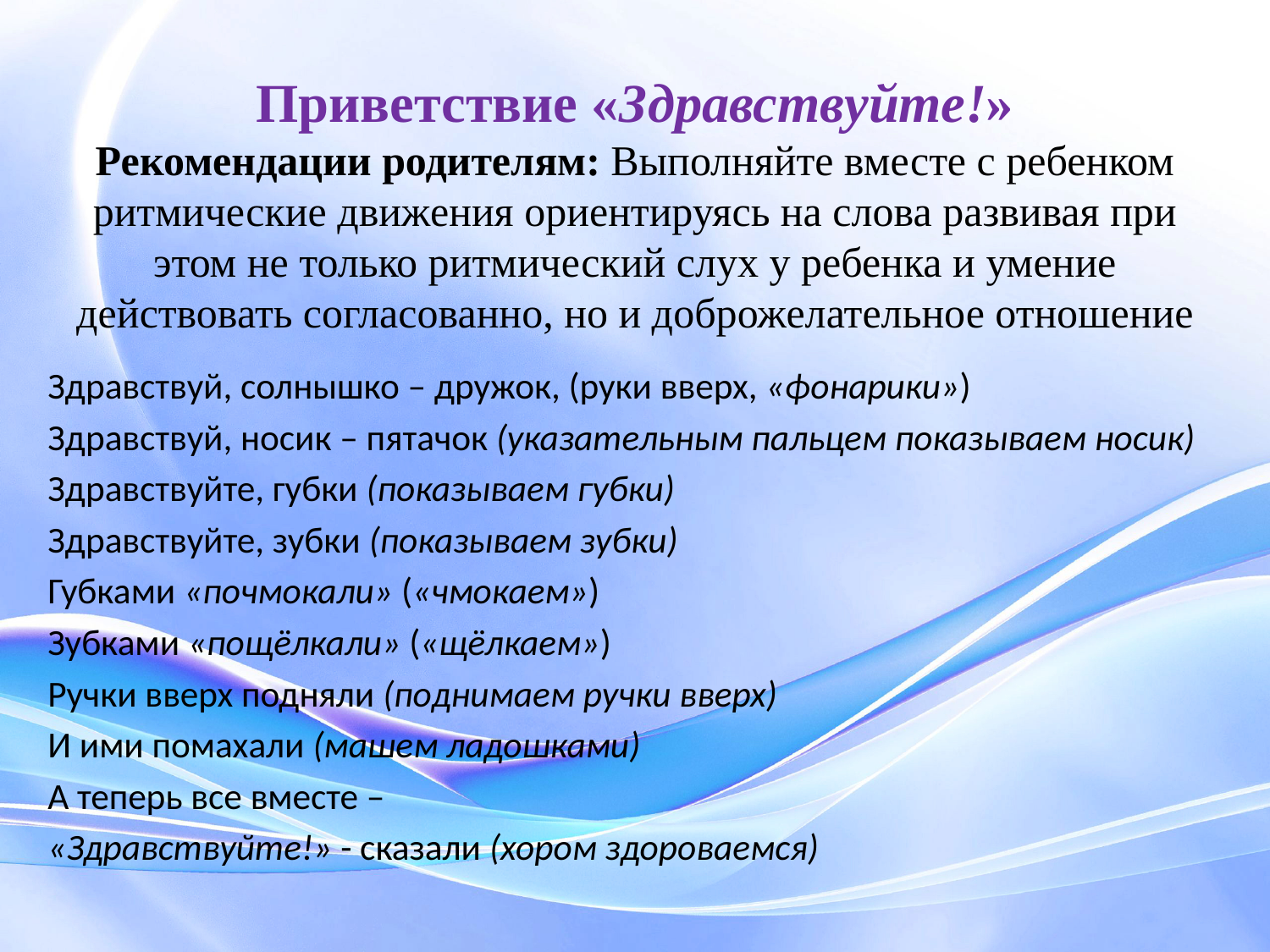

# Приветствие «Здравствуйте!» Рекомендации родителям: Выполняйте вместе с ребенком ритмические движения ориентируясь на слова развивая при этом не только ритмический слух у ребенка и умение действовать согласованно, но и доброжелательное отношение
Здравствуй, солнышко – дружок, (руки вверх, «фонарики»)
Здравствуй, носик – пятачок (указательным пальцем показываем носик)
Здравствуйте, губки (показываем губки)
Здравствуйте, зубки (показываем зубки)
Губками «почмокали» («чмокаем»)
Зубками «пощёлкали» («щёлкаем»)
Ручки вверх подняли (поднимаем ручки вверх)
И ими помахали (машем ладошками)
А теперь все вместе –
«Здравствуйте!» - сказали (хором здороваемся)